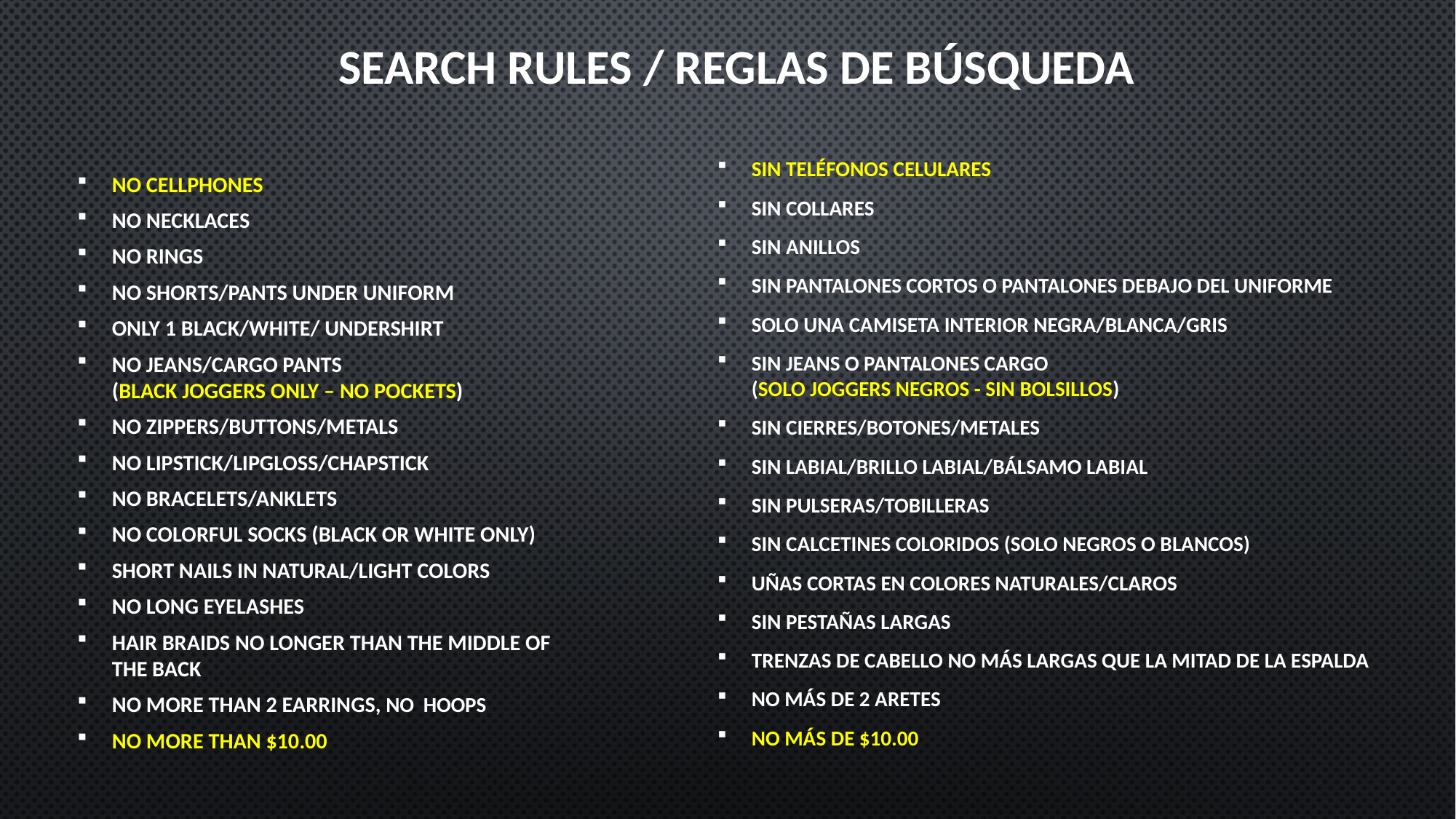

# SEARCH RULES / REGLAS DE BÚSQUEDA
SIN TELÉFONOS CELULARES
SIN COLLARES
SIN ANILLOS
SIN PANTALONES CORTOS O PANTALONES DEBAJO DEL UNIFORME
SOLO UNA CAMISETA INTERIOR NEGRA/BLANCA/GRIS
SIN JEANS O PANTALONES CARGO
(SOLO JOGGERS NEGROS - SIN BOLSILLOS)
SIN CIERRES/BOTONES/METALES
SIN LABIAL/BRILLO LABIAL/BÁLSAMO LABIAL
SIN PULSERAS/TOBILLERAS
SIN CALCETINES COLORIDOS (SOLO NEGROS O BLANCOS)
UÑAS CORTAS EN COLORES NATURALES/CLAROS
SIN PESTAÑAS LARGAS
TRENZAS DE CABELLO NO MÁS LARGAS QUE LA MITAD DE LA ESPALDA
NO MÁS DE 2 ARETES
NO MÁS DE $10.00
NO CELLPHONES
NO NECKLACES
NO RINGS
NO SHORTS/PANTS UNDER UNIFORM
ONLY 1 BLACK/WHITE/ UNDERSHIRT
NO JEANS/CARGO PANTS
(BLACK JOGGERS ONLY – NO POCKETS)
NO ZIPPERS/BUTTONS/METALS
NO LIPSTICK/LIPGLOSS/CHAPSTICK
NO BRACELETS/ANKLETS
NO COLORFUL SOCKS (BLACK OR WHITE ONLY)
SHORT NAILS IN NATURAL/LIGHT COLORS
NO LONG EYELASHES
HAIR BRAIDS NO LONGER THAN THE MIDDLE OF THE BACK
NO MORE THAN 2 EARRINGS, NO  HOOPS
NO MORE THAN $10.00